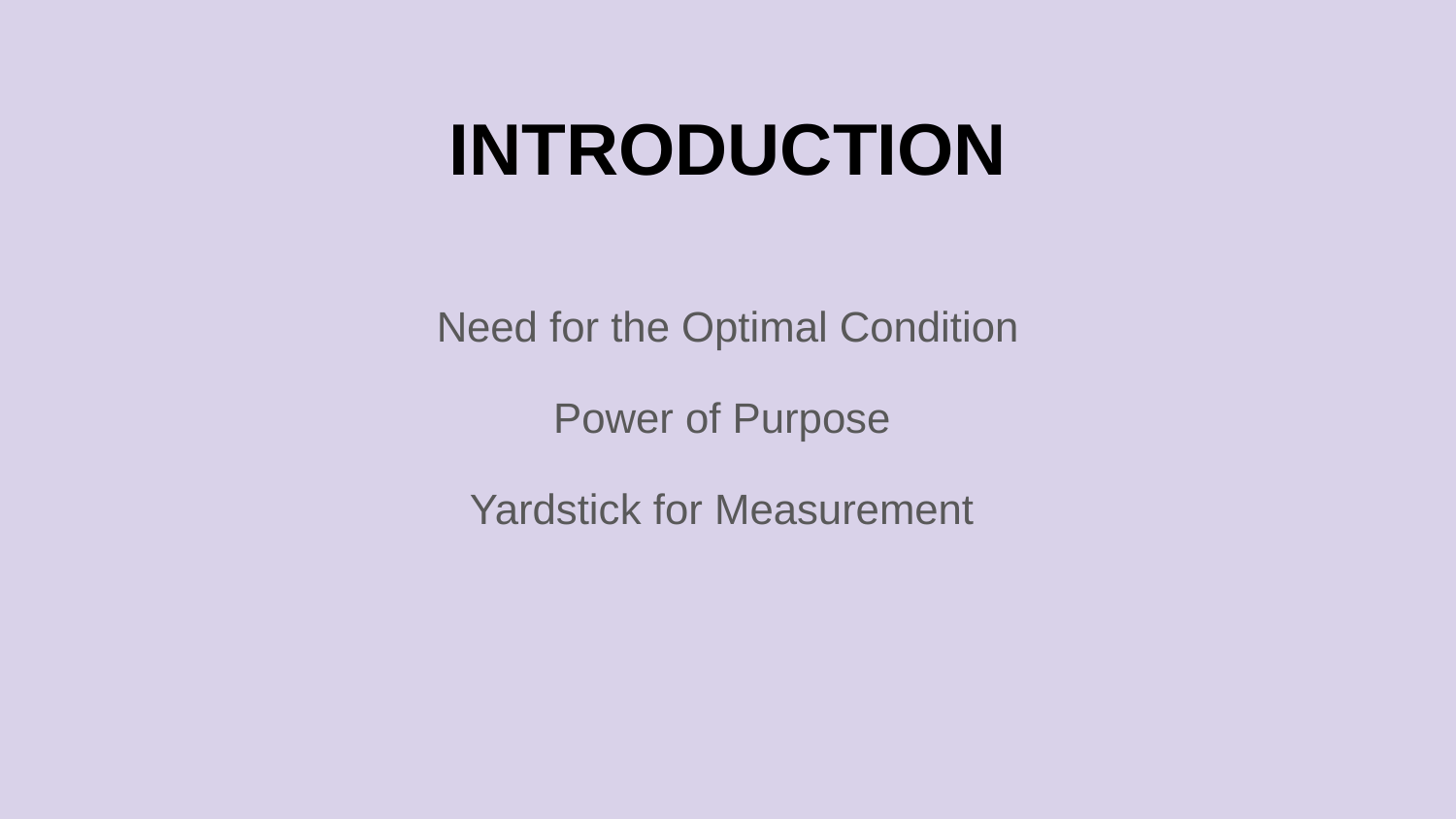

# INTRODUCTION
Need for the Optimal Condition
Power of Purpose
Yardstick for Measurement